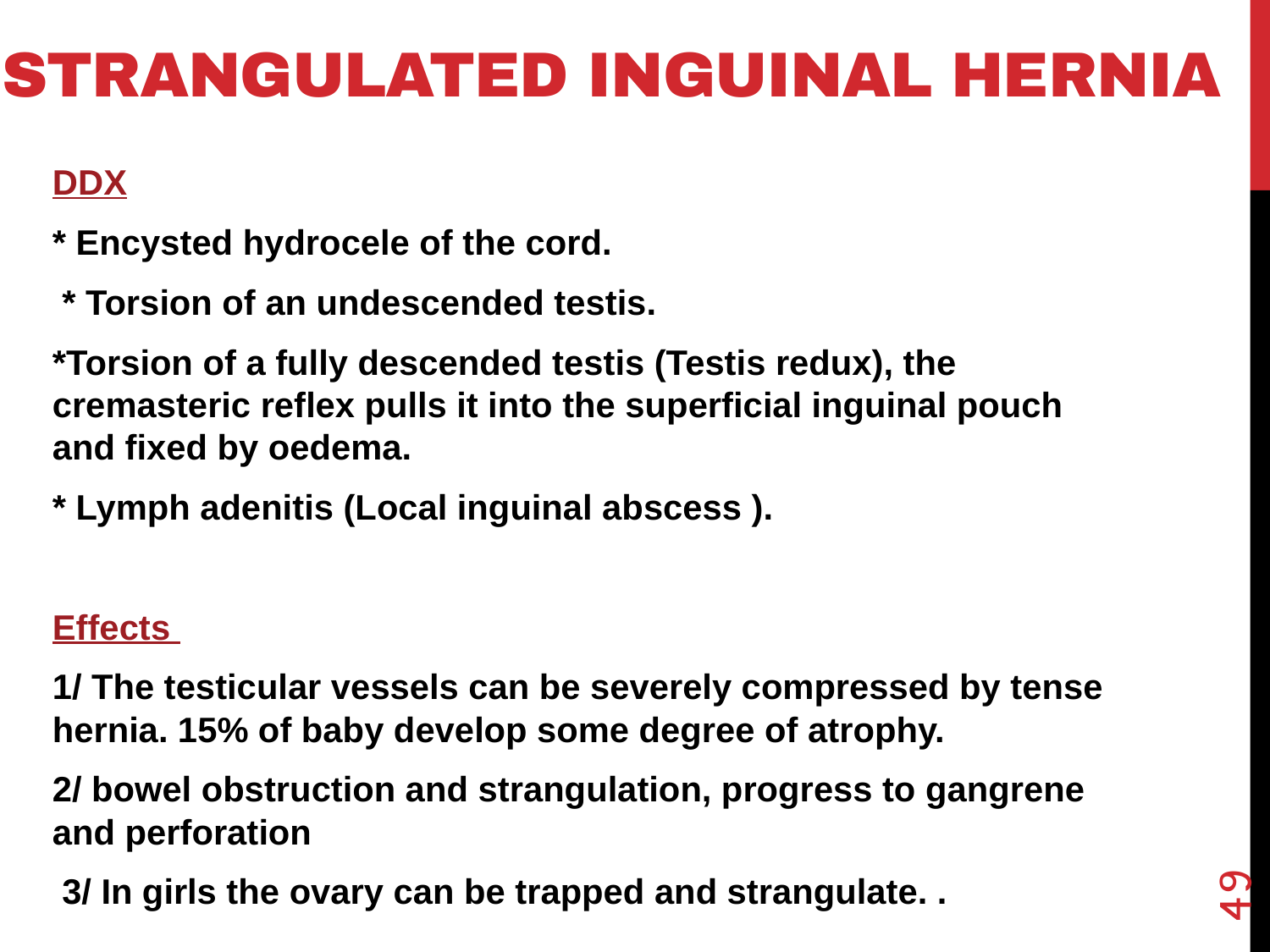

# Strangulated Inguinal Hernia
DDX
* Encysted hydrocele of the cord.
 * Torsion of an undescended testis.
*Torsion of a fully descended testis (Testis redux), the cremasteric reflex pulls it into the superficial inguinal pouch and fixed by oedema.
* Lymph adenitis (Local inguinal abscess ).

Effects
1/ The testicular vessels can be severely compressed by tense hernia. 15% of baby develop some degree of atrophy.
2/ bowel obstruction and strangulation, progress to gangrene and perforation
 3/ In girls the ovary can be trapped and strangulate. .
49